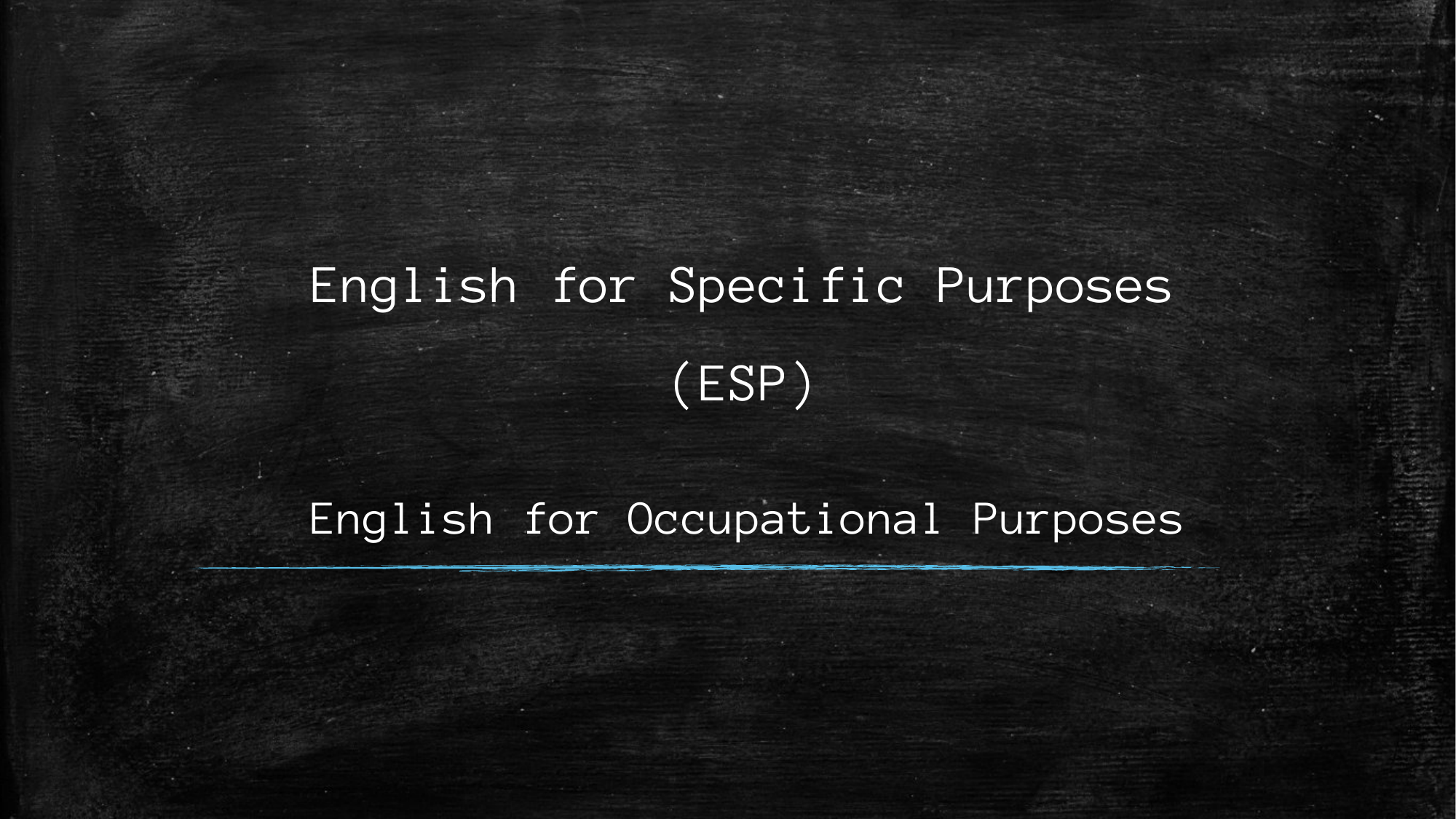

# English for Specific Purposes (ESP)
English for Occupational Purposes